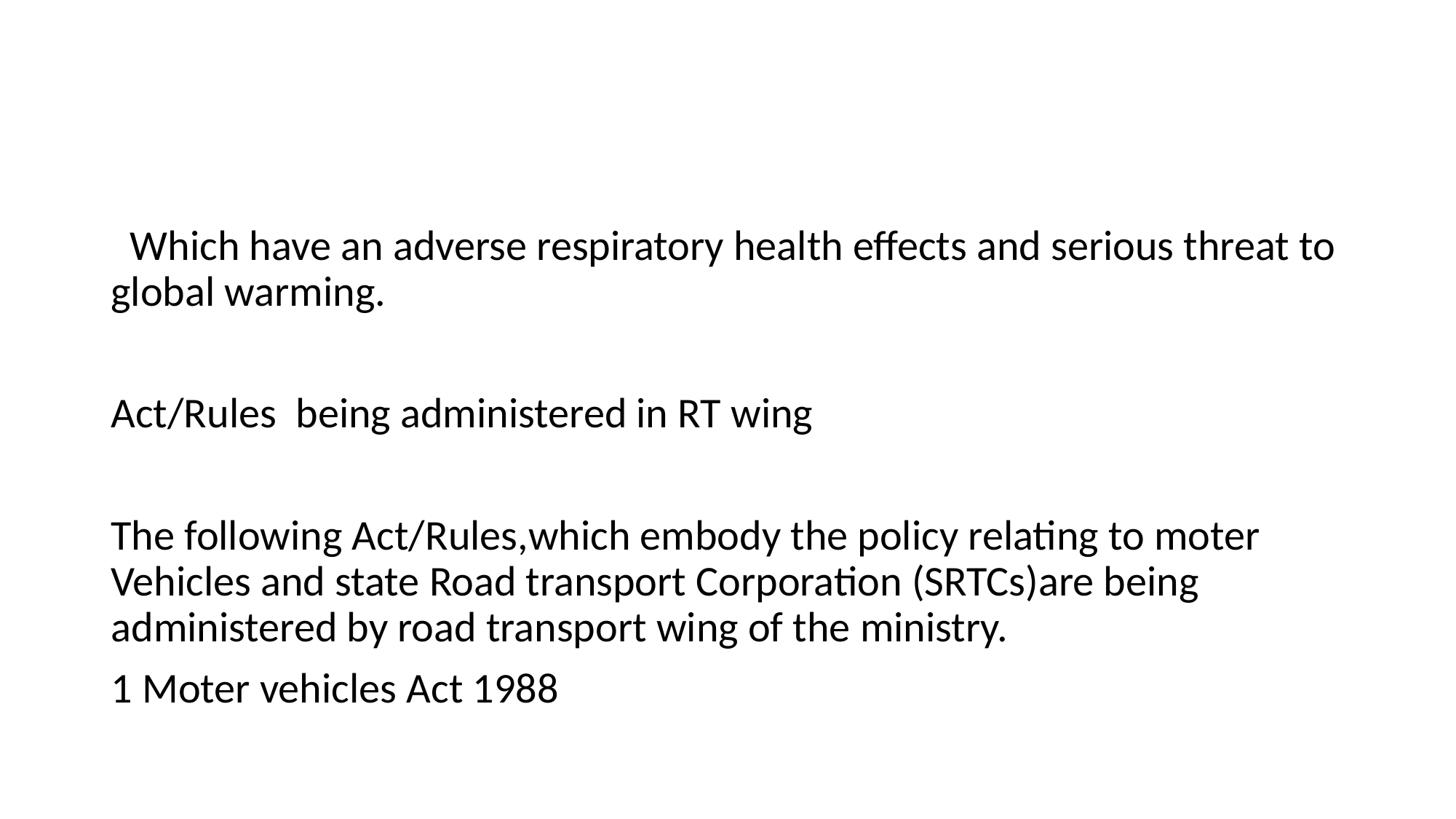

#
  Which have an adverse respiratory health effects and serious threat to global warming.

Act/Rules  being administered in RT wing

The following Act/Rules,which embody the policy relating to moter Vehicles and state Road transport Corporation (SRTCs)are being administered by road transport wing of the ministry.
1 Moter vehicles Act 1988